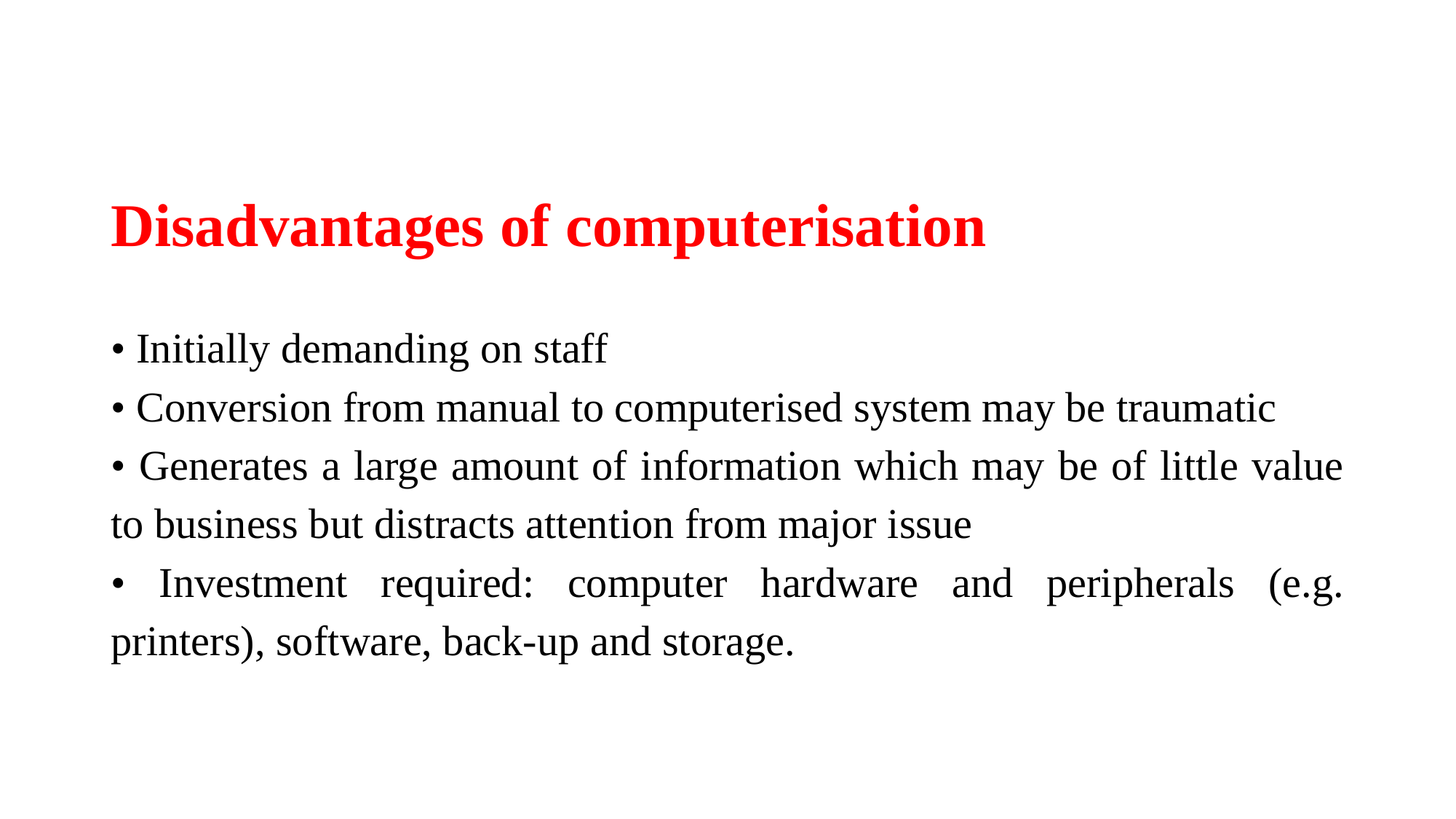

# Disadvantages of computerisation
• Initially demanding on staff
• Conversion from manual to computerised system may be traumatic
• Generates a large amount of information which may be of little value to business but distracts attention from major issue
• Investment required: computer hardware and peripherals (e.g. printers), software, back-up and storage.